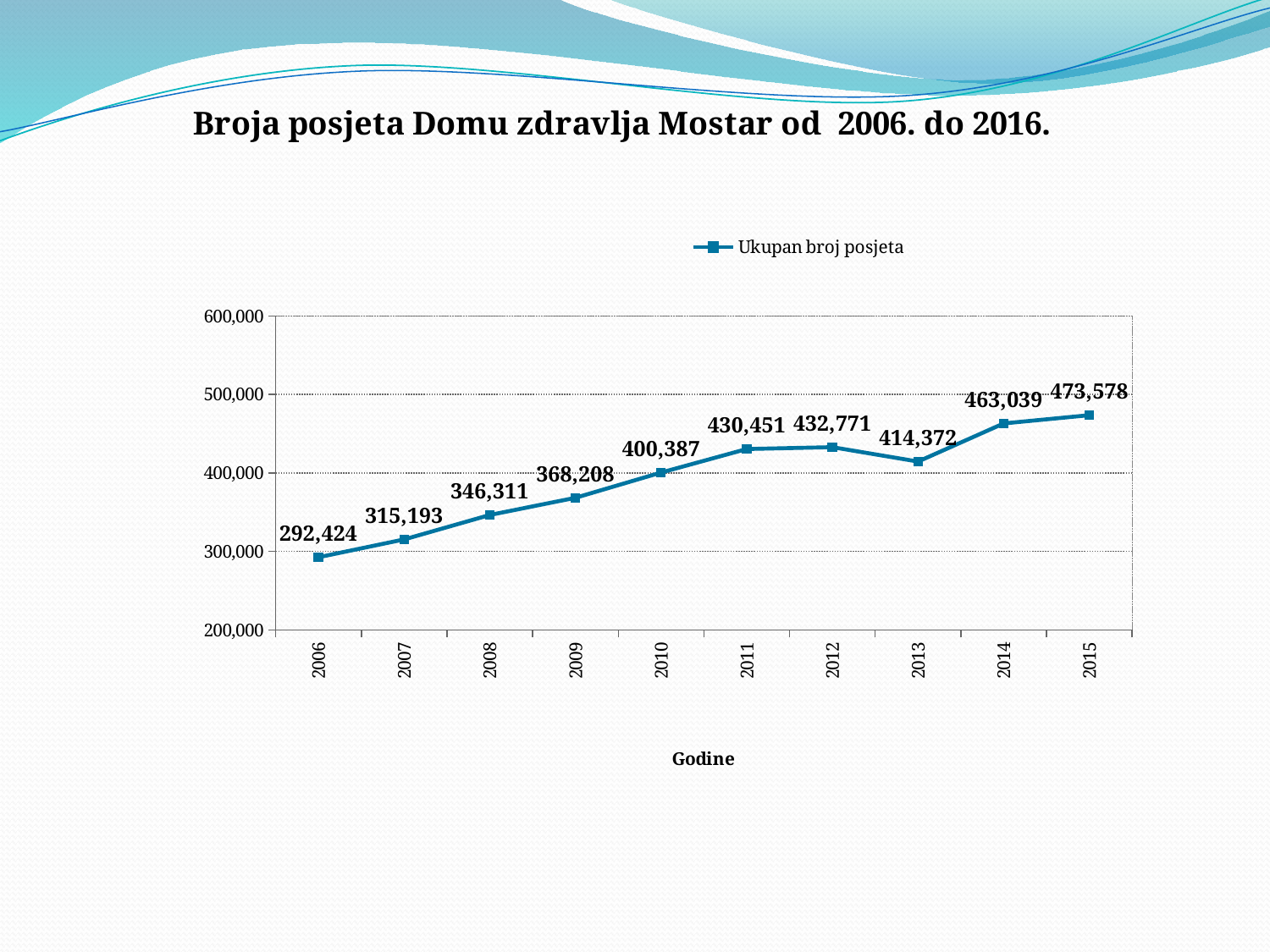

### Chart: Broja posjeta Domu zdravlja Mostar od  2006. do 2016.

| Category | Ukupan broj posjeta  |
|---|---|
| 2006 | 292424.0 |
| 2007 | 315193.0 |
| 2008 | 346311.0 |
| 2009 | 368208.0 |
| 2010 | 400387.0 |
| 2011 | 430451.0 |
| 2012 | 432771.0 |
| 2013 | 414372.0 |
| 2014 | 463039.0 |
| 2015 | 473578.0 |
#